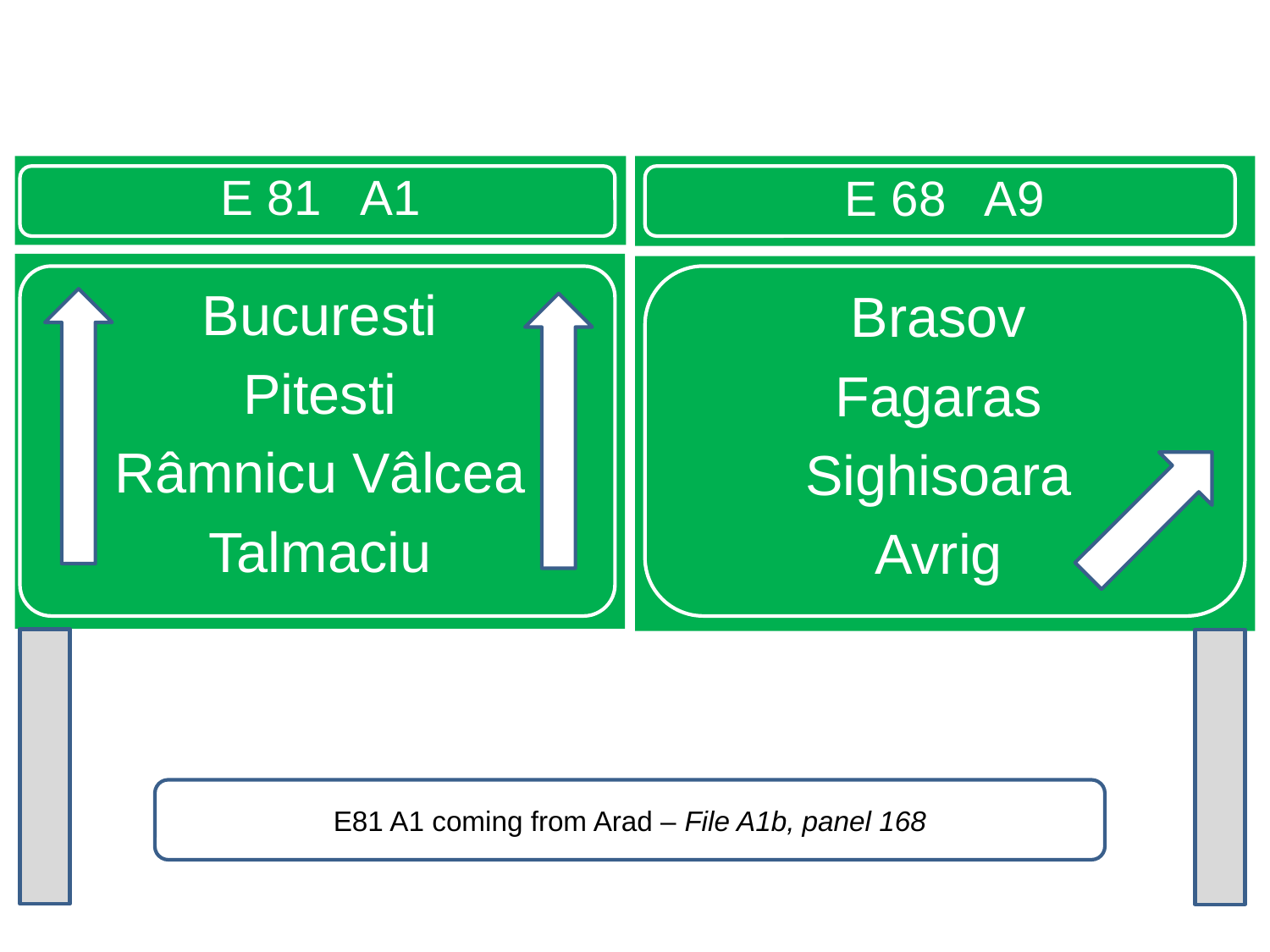

E 81   A1
E 68   A9

Bucuresti
Pitesti
Râmnicu Vâlcea
Talmaciu
Brasov
Fagaras
Sighisoara
Avrig

E81 A1 coming from Arad – File A1b, panel 168